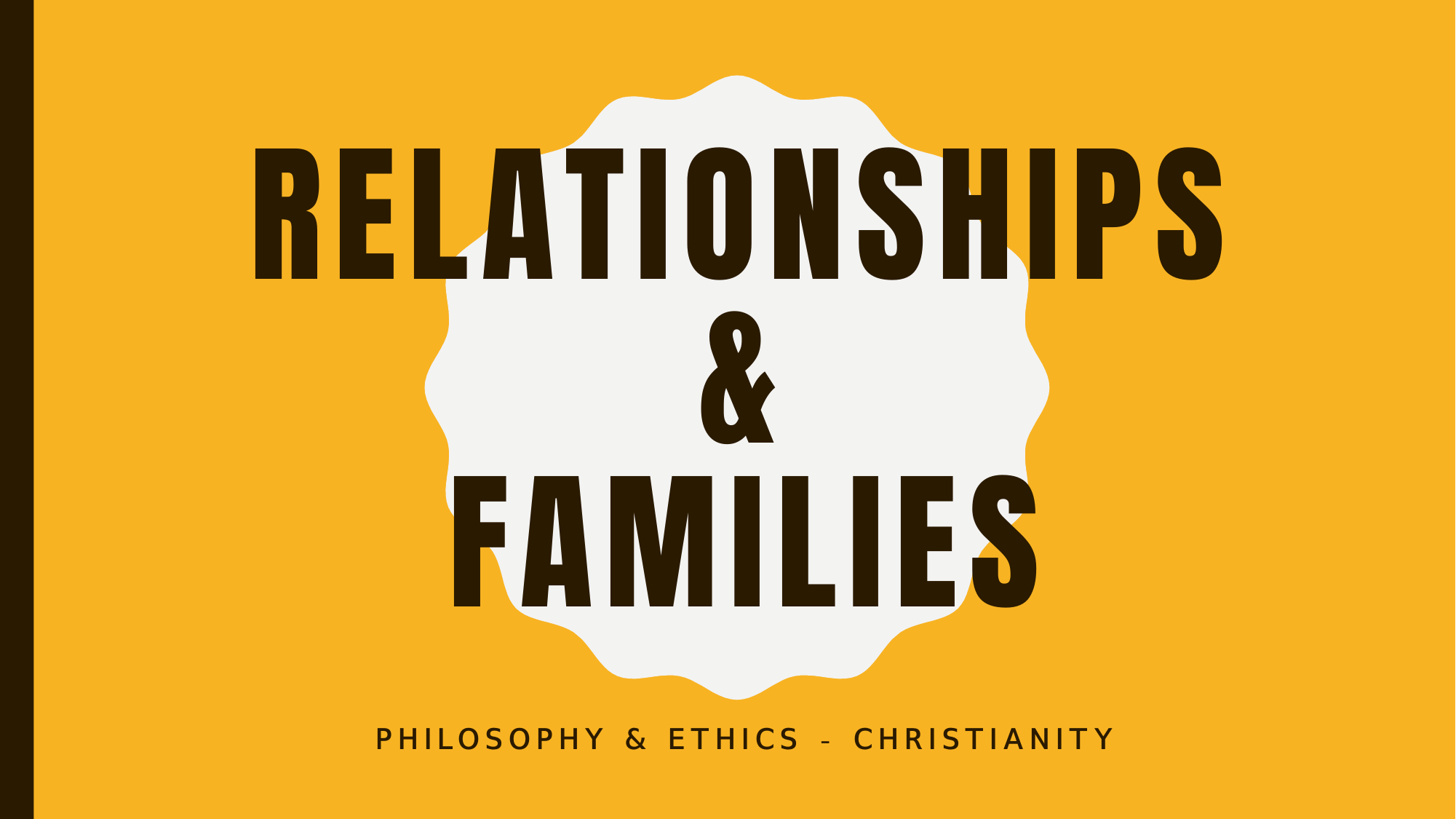

# Relationships & families
Philosophy & ethics - christianity